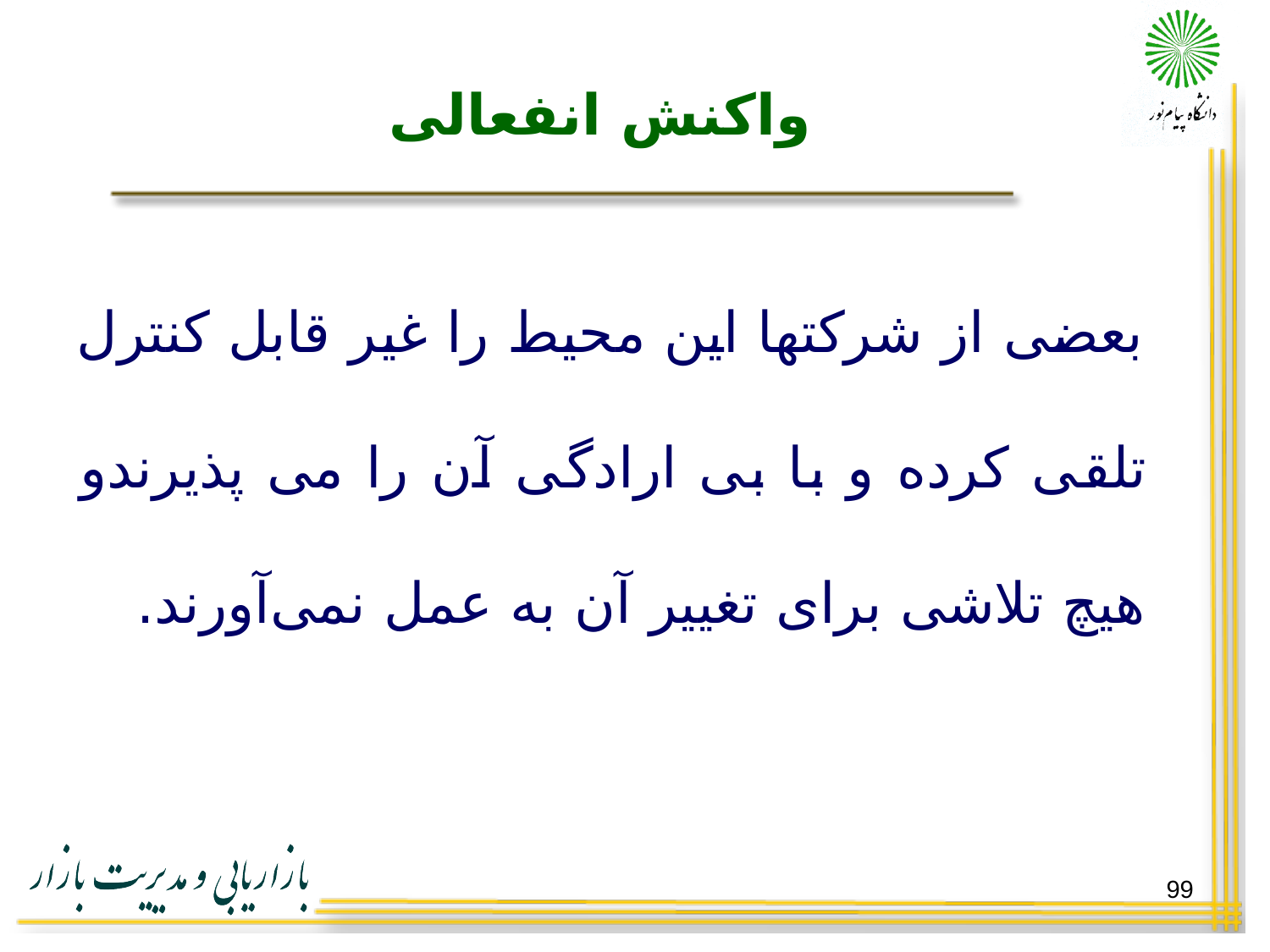

# واکنش انفعالی
بعضی از شرکتها این محیط را غیر قابل کنترل تلقی کرده و با بی ارادگی آن را می پذیرندو هیچ تلاشی برای تغییر آن به عمل نمی‌آورند.
99